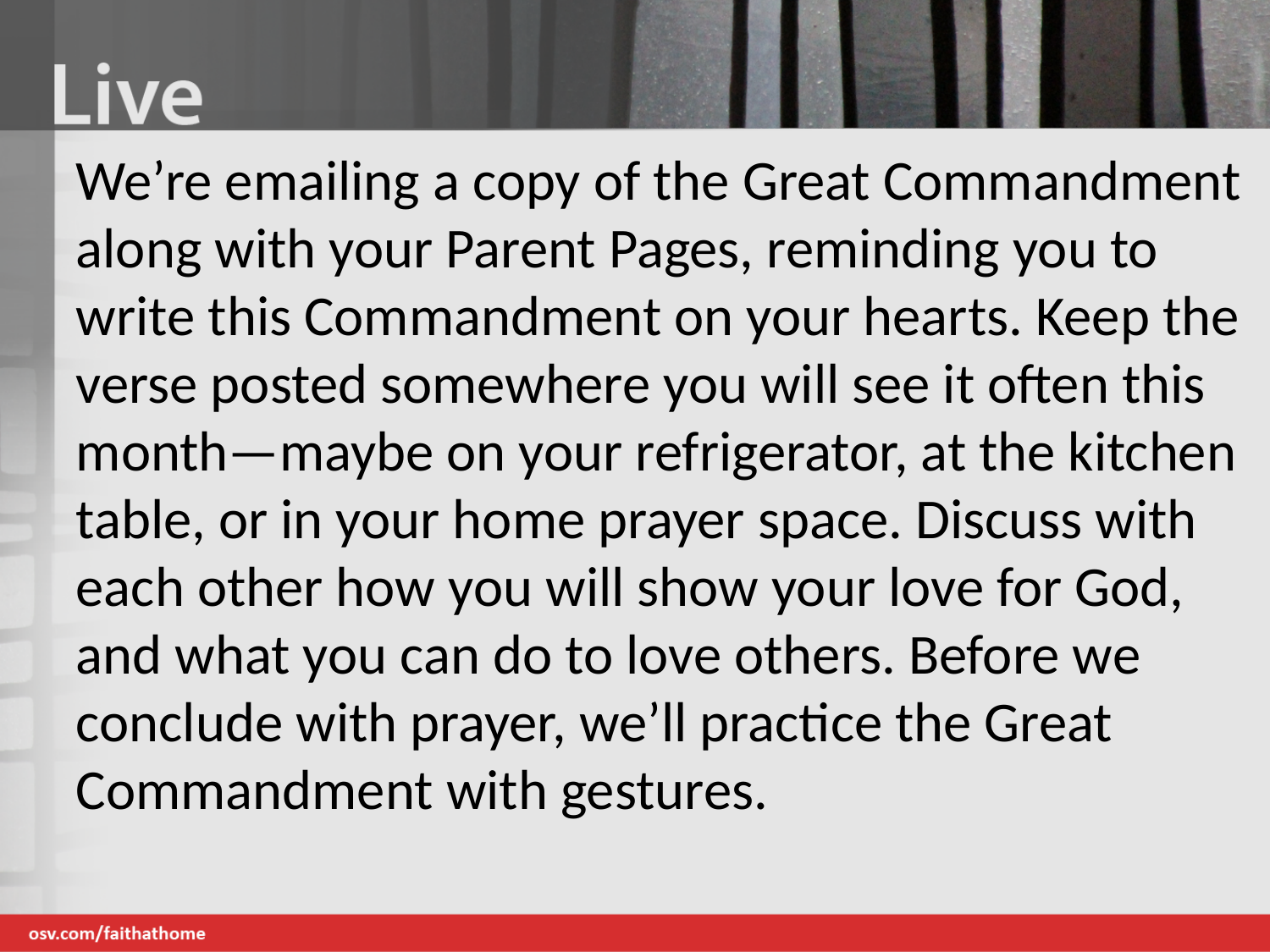

We’re emailing a copy of the Great Commandment along with your Parent Pages, reminding you to write this Commandment on your hearts. Keep the verse posted somewhere you will see it often this month—maybe on your refrigerator, at the kitchen table, or in your home prayer space. Discuss with each other how you will show your love for God, and what you can do to love others. Before we conclude with prayer, we’ll practice the Great Commandment with gestures.